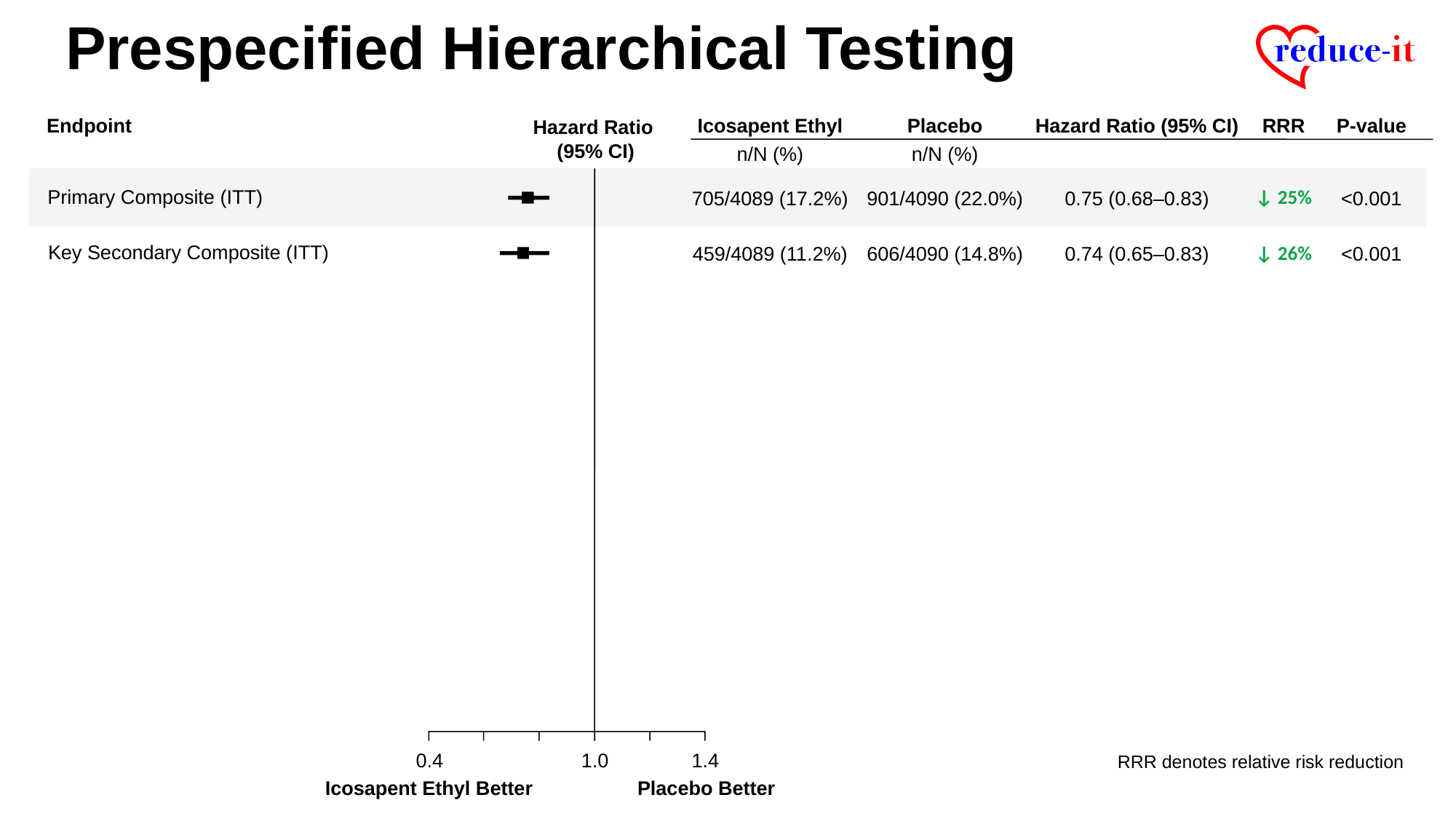

# Prespecified Hierarchical Testing
Endpoint
Icosapent Ethyl
Placebo
Hazard Ratio (95% CI)
P-value
RRR
Hazard Ratio
(95% CI)

n/N (%)
n/N (%)

0.4
1.0
1.4
Icosapent Ethyl Better
Placebo Better
↓ 25%
705/4089 (17.2%)
901/4090 (22.0%)
0.75 (0.68–0.83)
<0.001
Primary Composite (ITT)

↓ 26%
459/4089 (11.2%)
606/4090 (14.8%)
0.74 (0.65–0.83)
<0.001
Key Secondary Composite (ITT)

RRR denotes relative risk reduction